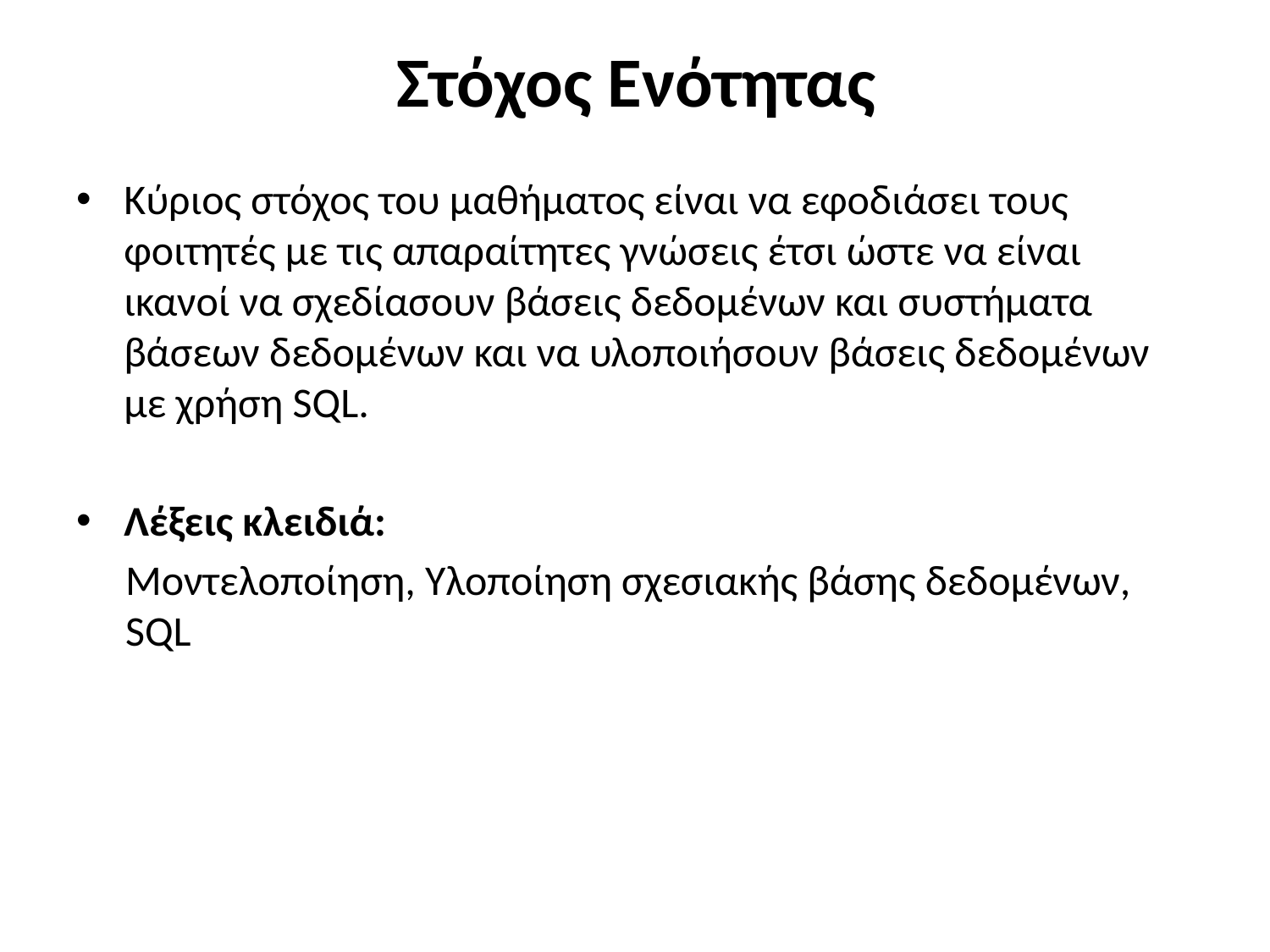

# Στόχος Ενότητας
Κύριος στόχος του µαθήµατος είναι να εφοδιάσει τους φοιτητές µε τις απαραίτητες γνώσεις έτσι ώστε να είναι ικανοί να σχεδίασουν βάσεις δεδοµένων και συστήµατα βάσεων δεδοµένων και να υλοποιήσουν βάσεις δεδοµένων µε χρήση SQL.

Λέξεις κλειδιά:
Μοντελοποίηση, Υλοποίηση σχεσιακής βάσης δεδομένων, SQL